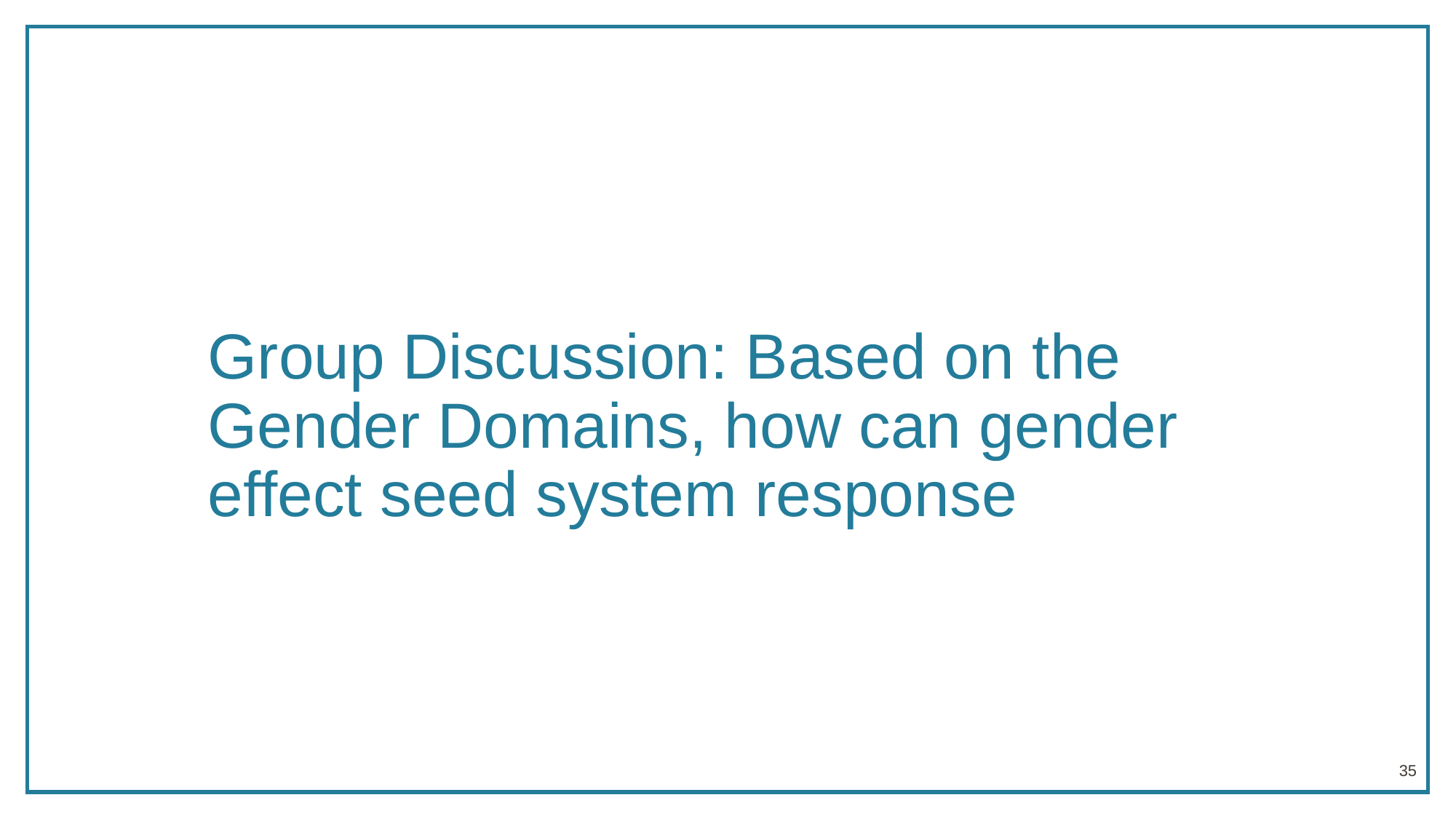

# Group Discussion: Based on the Gender Domains, how can gender effect seed system response
35